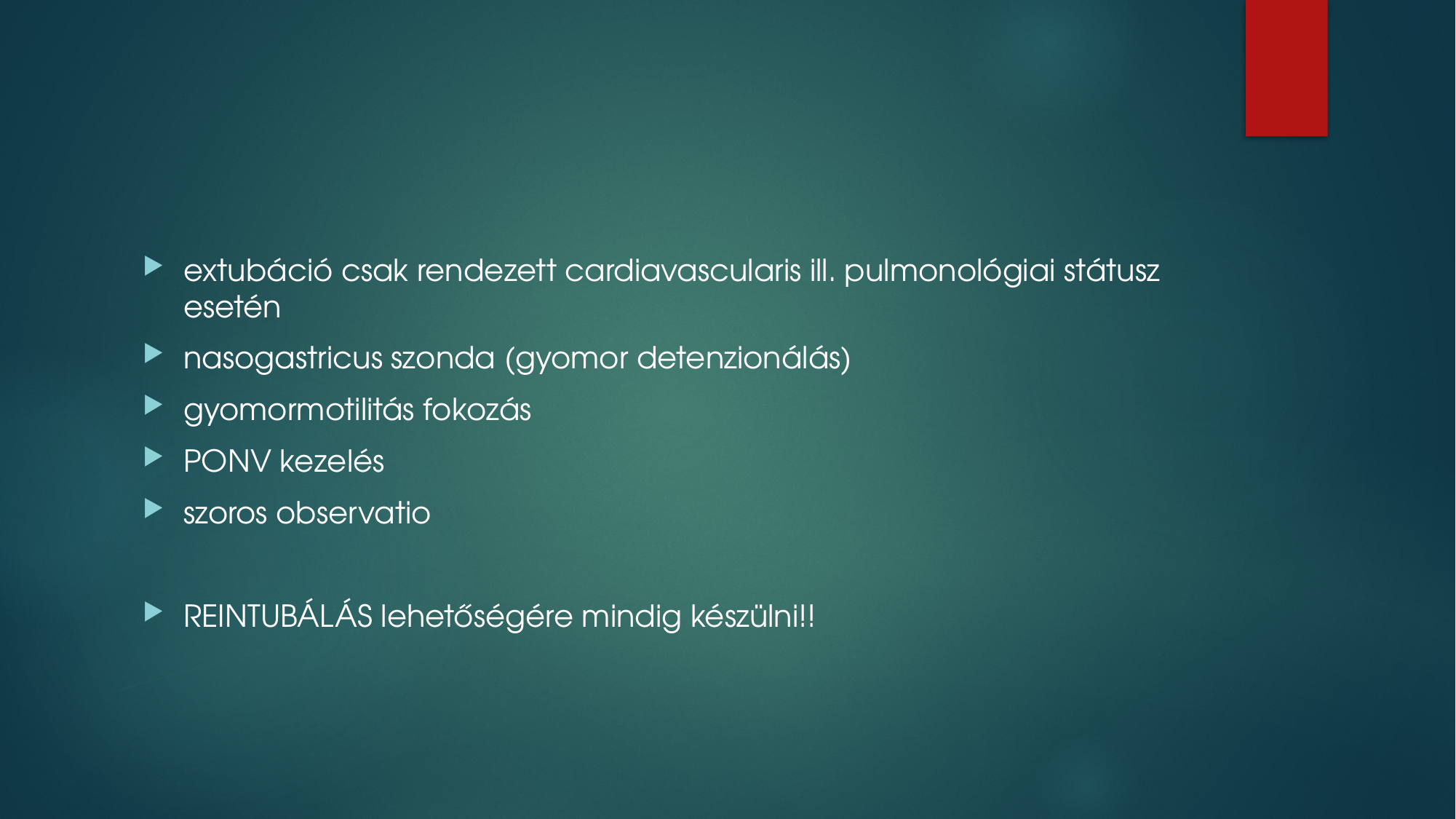

#
extubáció csak rendezett cardiavascularis ill. pulmonológiai státusz esetén
nasogastricus szonda (gyomor detenzionálás)
gyomormotilitás fokozás
PONV kezelés
szoros observatio

REINTUBÁLÁS lehetőségére mindig készülni!!